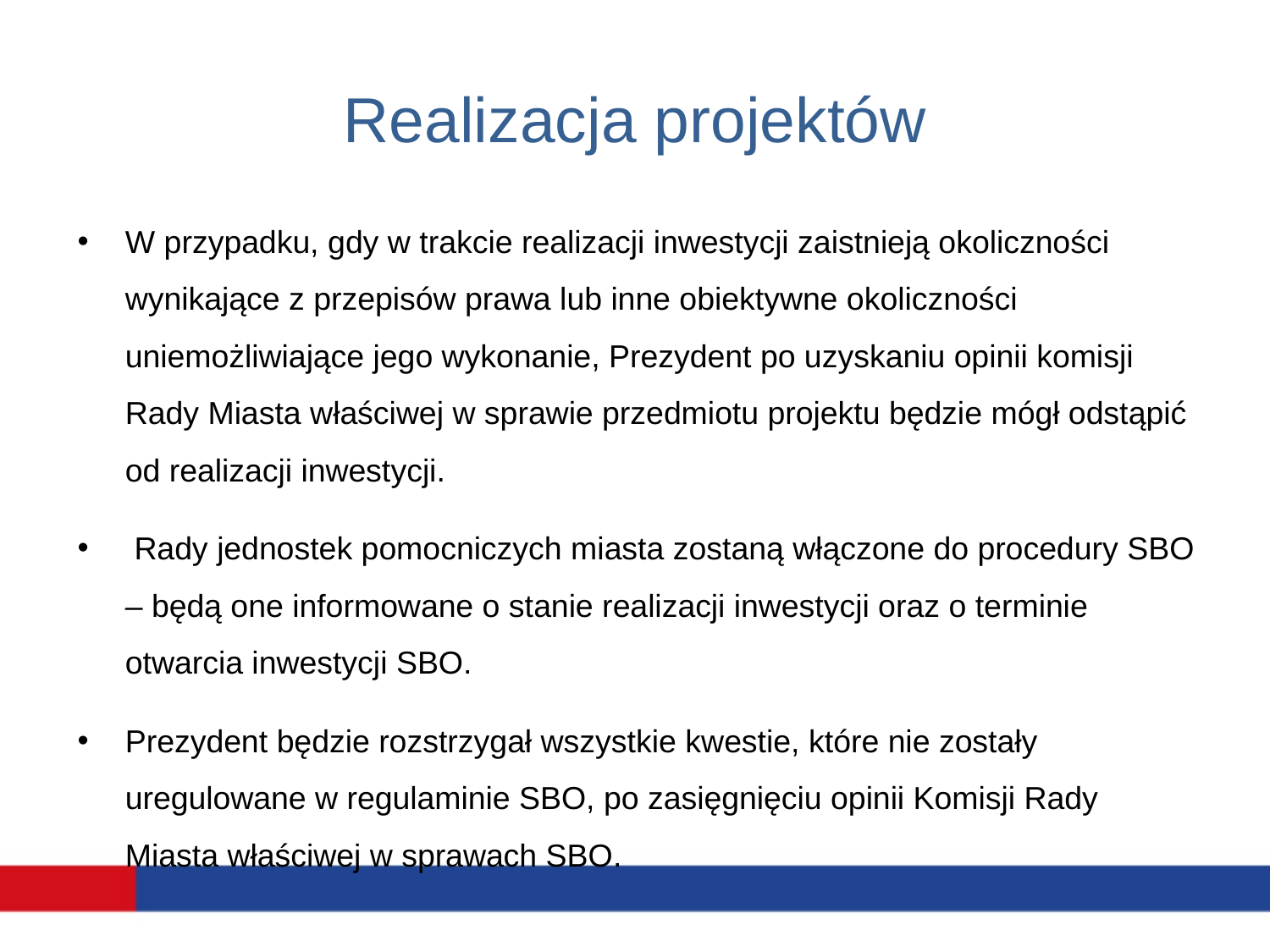

# Realizacja projektów
W przypadku, gdy w trakcie realizacji inwestycji zaistnieją okoliczności wynikające z przepisów prawa lub inne obiektywne okoliczności uniemożliwiające jego wykonanie, Prezydent po uzyskaniu opinii komisji Rady Miasta właściwej w sprawie przedmiotu projektu będzie mógł odstąpić od realizacji inwestycji.
 Rady jednostek pomocniczych miasta zostaną włączone do procedury SBO – będą one informowane o stanie realizacji inwestycji oraz o terminie otwarcia inwestycji SBO.
Prezydent będzie rozstrzygał wszystkie kwestie, które nie zostały uregulowane w regulaminie SBO, po zasięgnięciu opinii Komisji Rady Miasta właściwej w sprawach SBO.